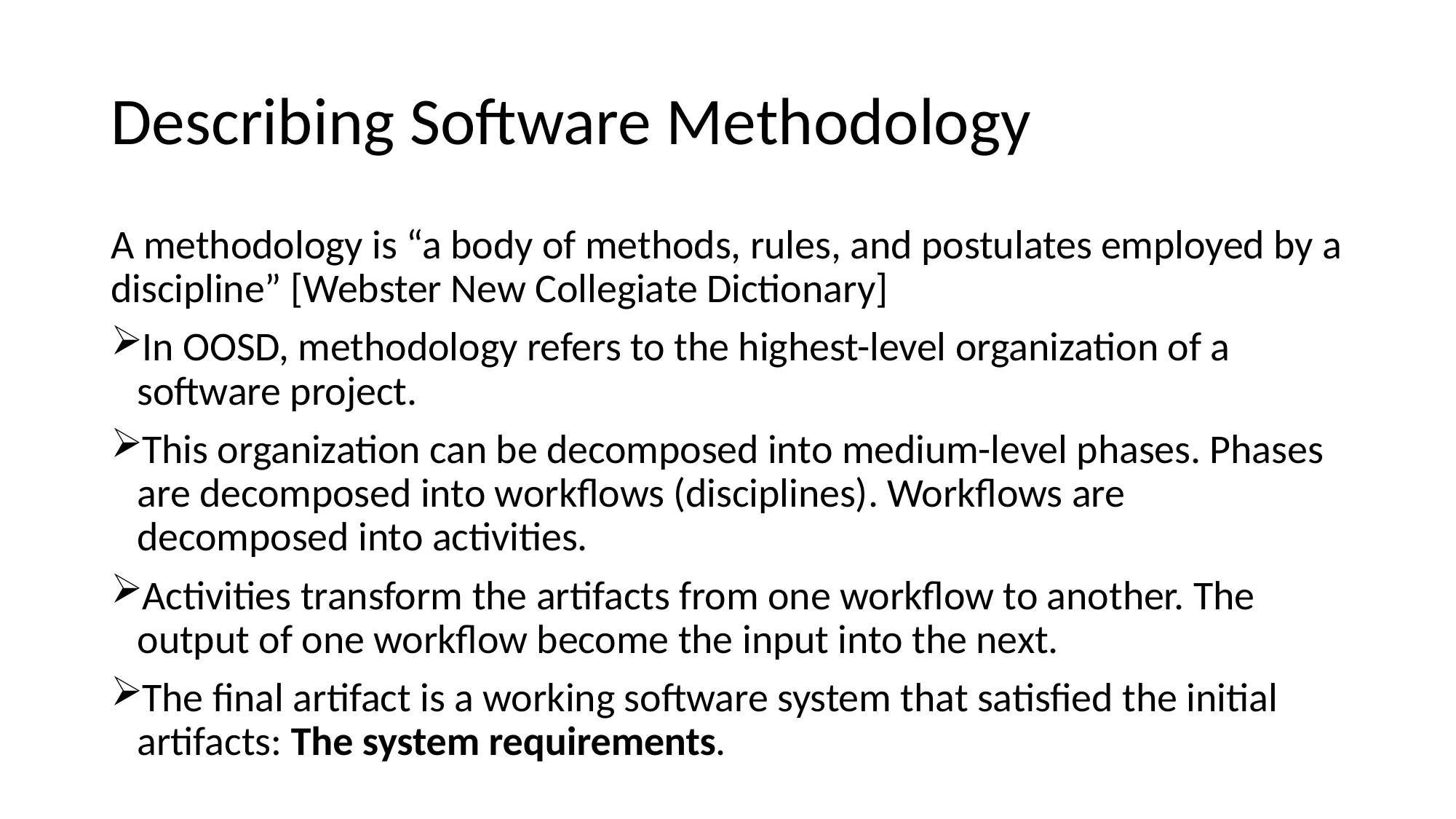

# Describing Software Methodology
A methodology is “a body of methods, rules, and postulates employed by a discipline” [Webster New Collegiate Dictionary]
In OOSD, methodology refers to the highest-level organization of a software project.
This organization can be decomposed into medium-level phases. Phases are decomposed into workflows (disciplines). Workflows are decomposed into activities.
Activities transform the artifacts from one workflow to another. The output of one workflow become the input into the next.
The final artifact is a working software system that satisfied the initial artifacts: The system requirements.